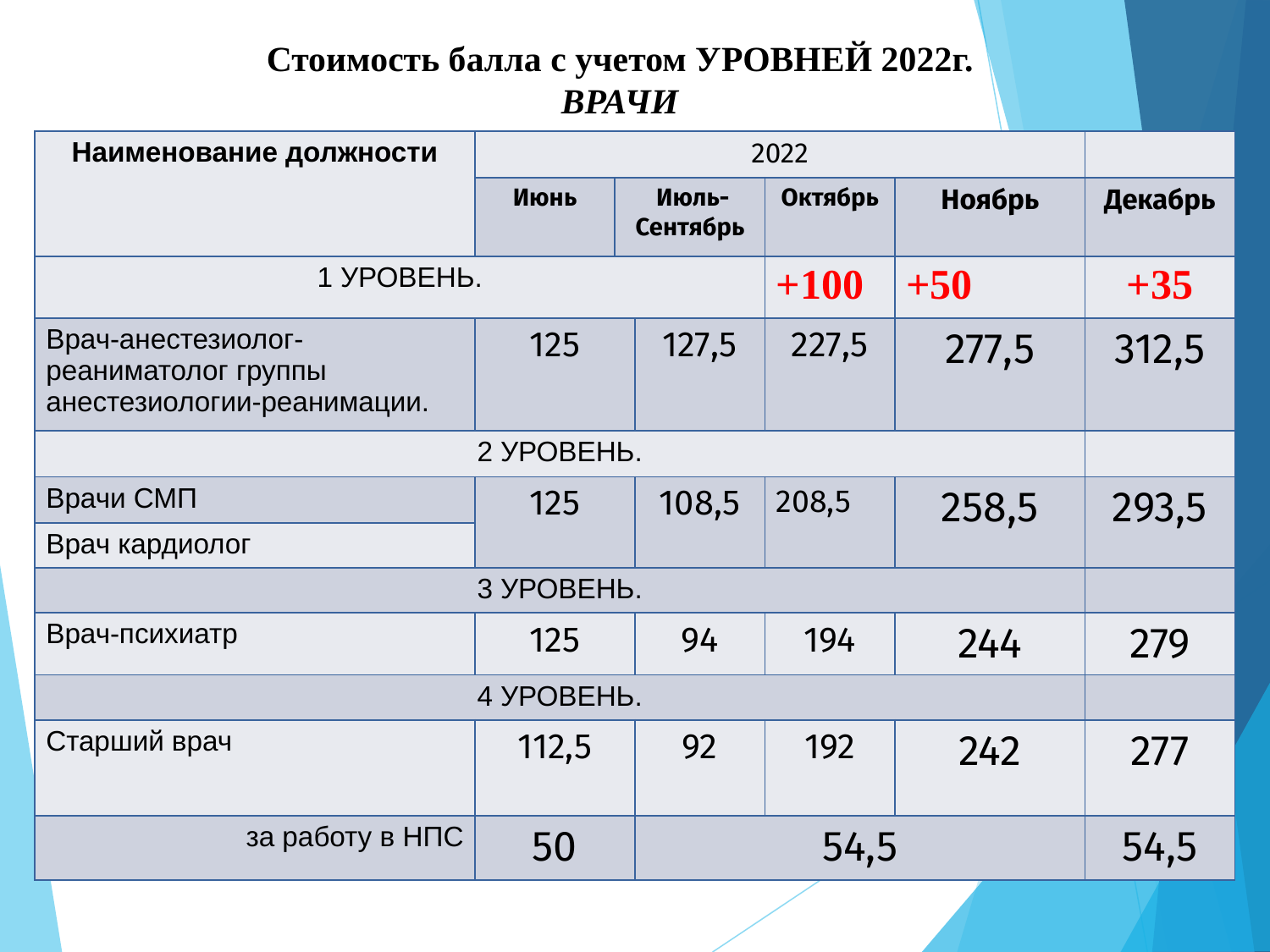

Стоимость балла с учетом УРОВНЕЙ 2022г.
ВРАЧИ
| Наименование должности | 2022 |  |  |  |  |  |
| --- | --- | --- | --- | --- | --- | --- |
|  | Июнь | Июль-Сентябрь |  | Октябрь | Ноябрь | Декабрь |
| 1 УРОВЕНЬ. |  |  |  | +100 | +50 | +35 |
| Врач-анестезиолог-реаниматолог группы анестезиологии-реанимации. | 125 |  | 127,5 | 227,5 | 277,5 | 312,5 |
| 2 УРОВЕНЬ. |  |  |  |  |  |  |
| Врачи СМП | 125 |  | 108,5 | 208,5 | 258,5 | 293,5 |
| Врач кардиолог |  |  |  |  |  |  |
| 3 УРОВЕНЬ. |  |  |  |  |  |  |
| Врач-психиатр | 125 |  | 94 | 194 | 244 | 279 |
| 4 УРОВЕНЬ. |  |  |  |  |  |  |
| Старший врач | 112,5 |  | 92 | 192 | 242 | 277 |
| за работу в НПС | 50 |  | 54,5 |  |  | 54,5 |